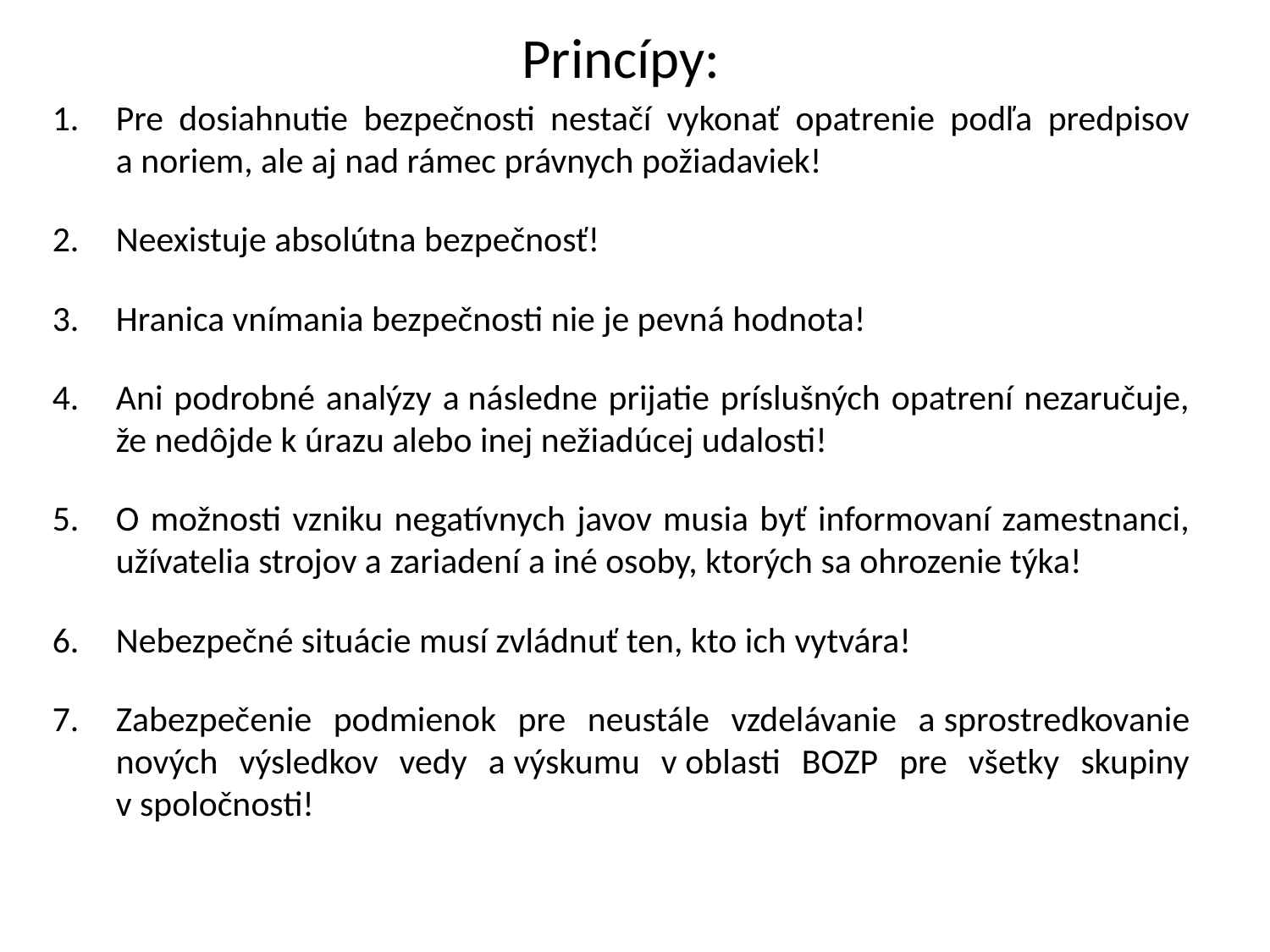

Princípy:
Pre dosiahnutie bezpečnosti nestačí vykonať opatrenie podľa predpisov a noriem, ale aj nad rámec právnych požiadaviek!

Neexistuje absolútna bezpečnosť!

Hranica vnímania bezpečnosti nie je pevná hodnota!

Ani podrobné analýzy a následne prijatie príslušných opatrení nezaručuje, že nedôjde k úrazu alebo inej nežiadúcej udalosti!

O možnosti vzniku negatívnych javov musia byť informovaní zamestnanci, užívatelia strojov a zariadení a iné osoby, ktorých sa ohrozenie týka!

Nebezpečné situácie musí zvládnuť ten, kto ich vytvára!

Zabezpečenie podmienok pre neustále vzdelávanie a sprostredkovanie nových výsledkov vedy a výskumu v oblasti BOZP pre všetky skupiny v spoločnosti!